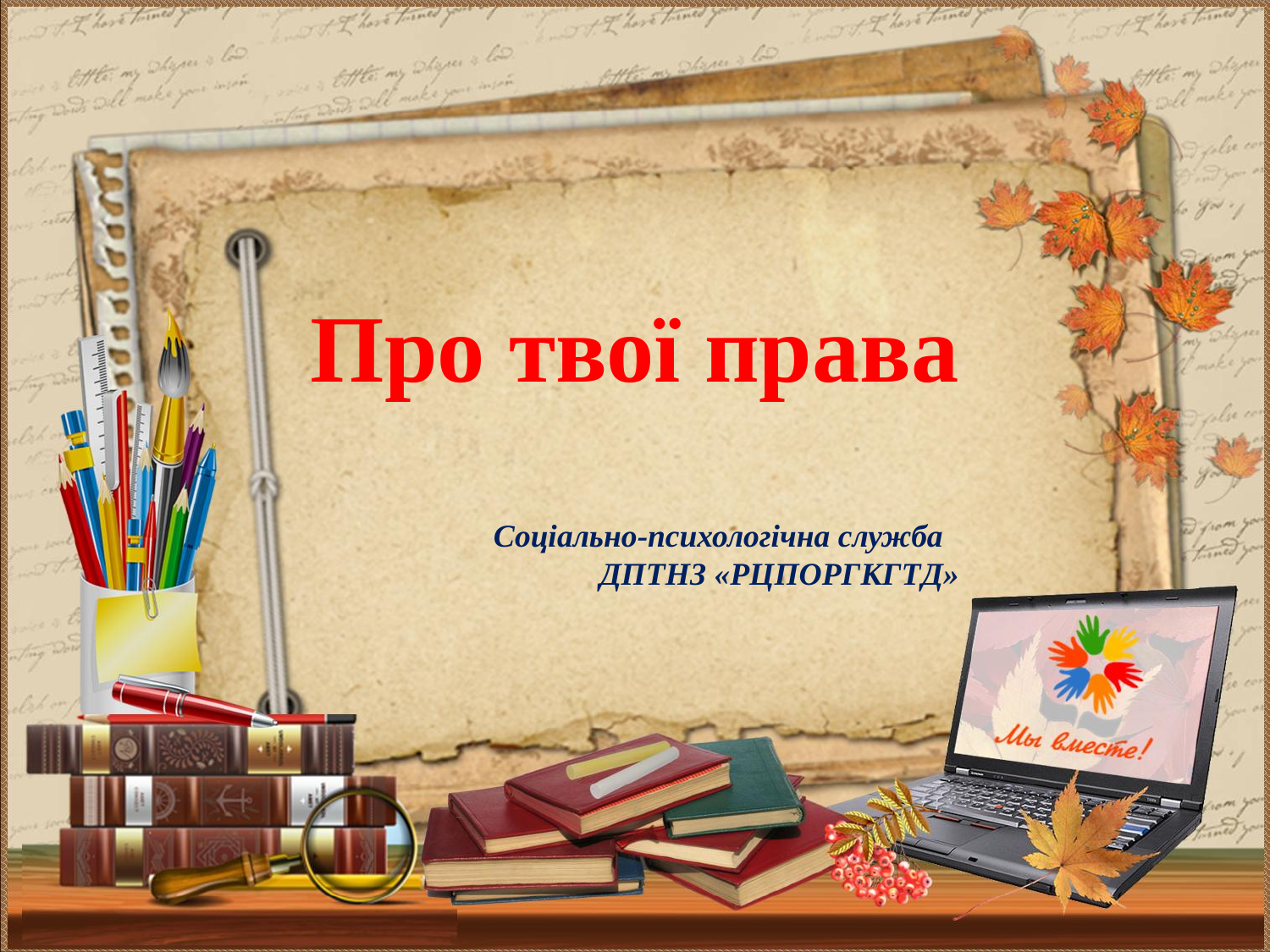

Про твої права

Соціально-психологічна служба
ДПТНЗ «РЦПОРГКГТД»